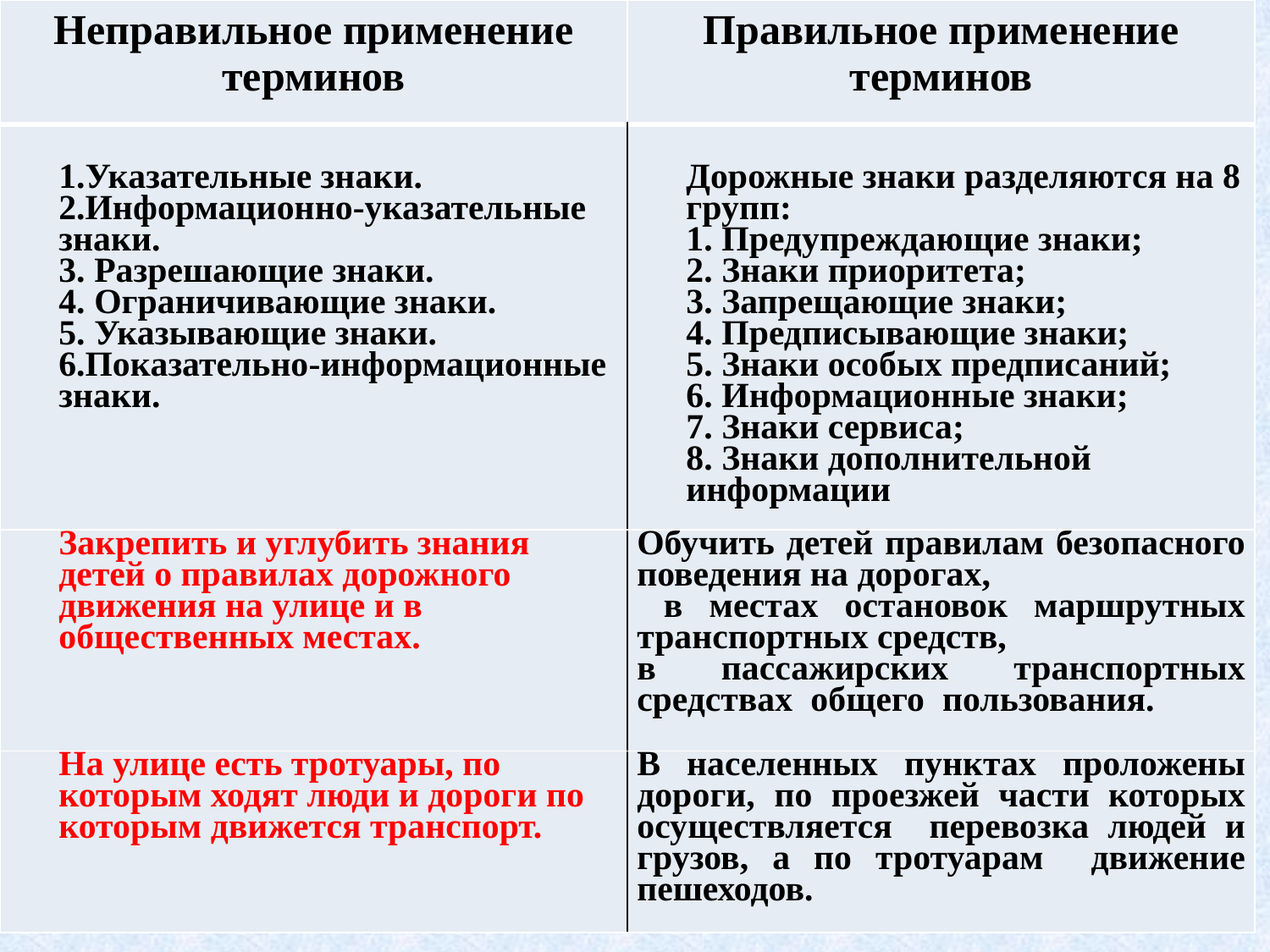

| Неправильное применение терминов | Правильное применение терминов |
| --- | --- |
| Указательные знаки. Информационно-указательные знаки. Разрешающие знаки. Ограничивающие знаки. Указывающие знаки. Показательно-информационные знаки. | Дорожные знаки разделяются на 8 групп: 1. Предупреждающие знаки; 2. Знаки приоритета; 3. Запрещающие знаки; 4. Предписывающие знаки; 5. Знаки особых предписаний; 6. Информационные знаки; 7. Знаки сервиса; 8. Знаки дополнительной информации |
| Закрепить и углубить знания детей о правилах дорожного движения на улице и в общественных местах. | Обучить детей правилам безопасного поведения на дорогах, в местах остановок маршрутных транспортных средств, в пассажирских транспортных средствах общего пользования. |
| На улице есть тротуары, по которым ходят люди и дороги по которым движется транспорт. | В населенных пунктах проложены дороги, по проезжей части которых осуществляется перевозка людей и грузов, а по тротуарам движение пешеходов. |
142